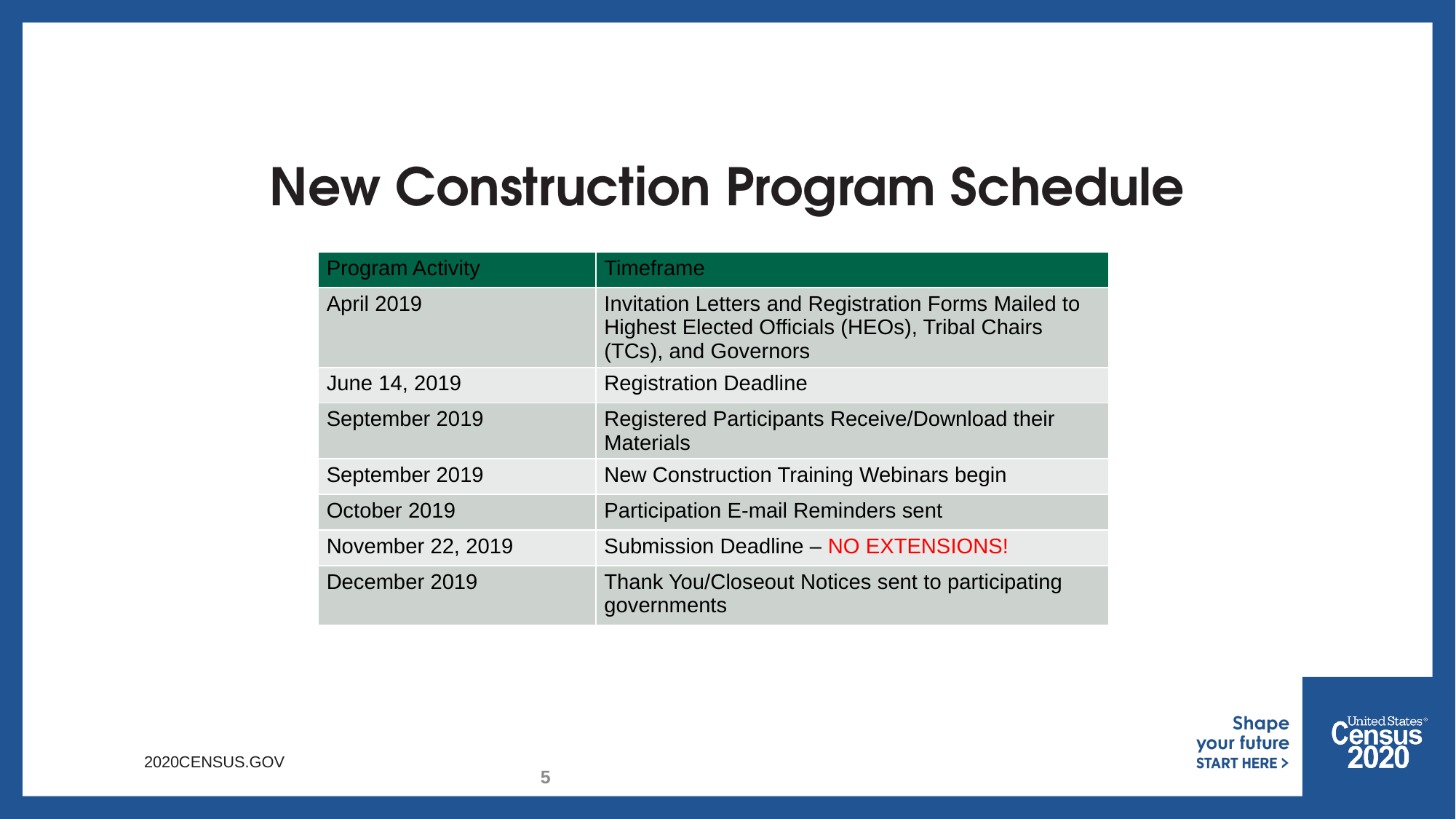

# New Construction Program Schedule
| Program Activity | Timeframe |
| --- | --- |
| April 2019 | Invitation Letters and Registration Forms Mailed to Highest Elected Officials (HEOs), Tribal Chairs (TCs), and Governors |
| June 14, 2019 | Registration Deadline |
| September 2019 | Registered Participants Receive/Download their Materials |
| September 2019 | New Construction Training Webinars begin |
| October 2019 | Participation E-mail Reminders sent |
| November 22, 2019 | Submission Deadline – NO EXTENSIONS! |
| December 2019 | Thank You/Closeout Notices sent to participating governments |
5